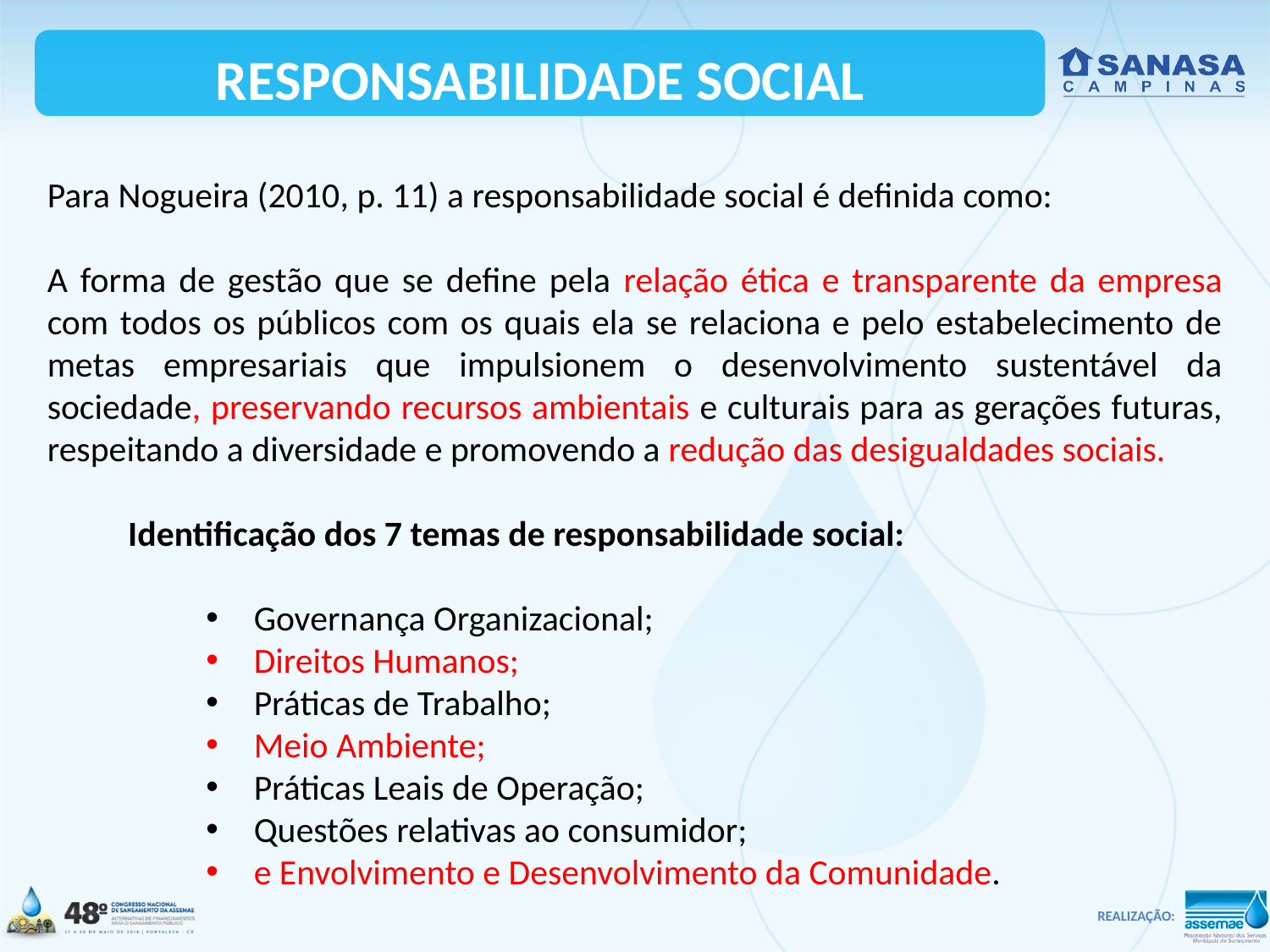

RESPONSABILIDADE SOCIAL
Para Nogueira (2010, p. 11) a responsabilidade social é definida como:

A forma de gestão que se define pela relação ética e transparente da empresa com todos os públicos com os quais ela se relaciona e pelo estabelecimento de metas empresariais que impulsionem o desenvolvimento sustentável da sociedade, preservando recursos ambientais e culturais para as gerações futuras, respeitando a diversidade e promovendo a redução das desigualdades sociais.

          Identificação dos 7 temas de responsabilidade social:
Governança Organizacional;
Direitos Humanos;
Práticas de Trabalho;
Meio Ambiente;
Práticas Leais de Operação;
Questões relativas ao consumidor;
e Envolvimento e Desenvolvimento da Comunidade.